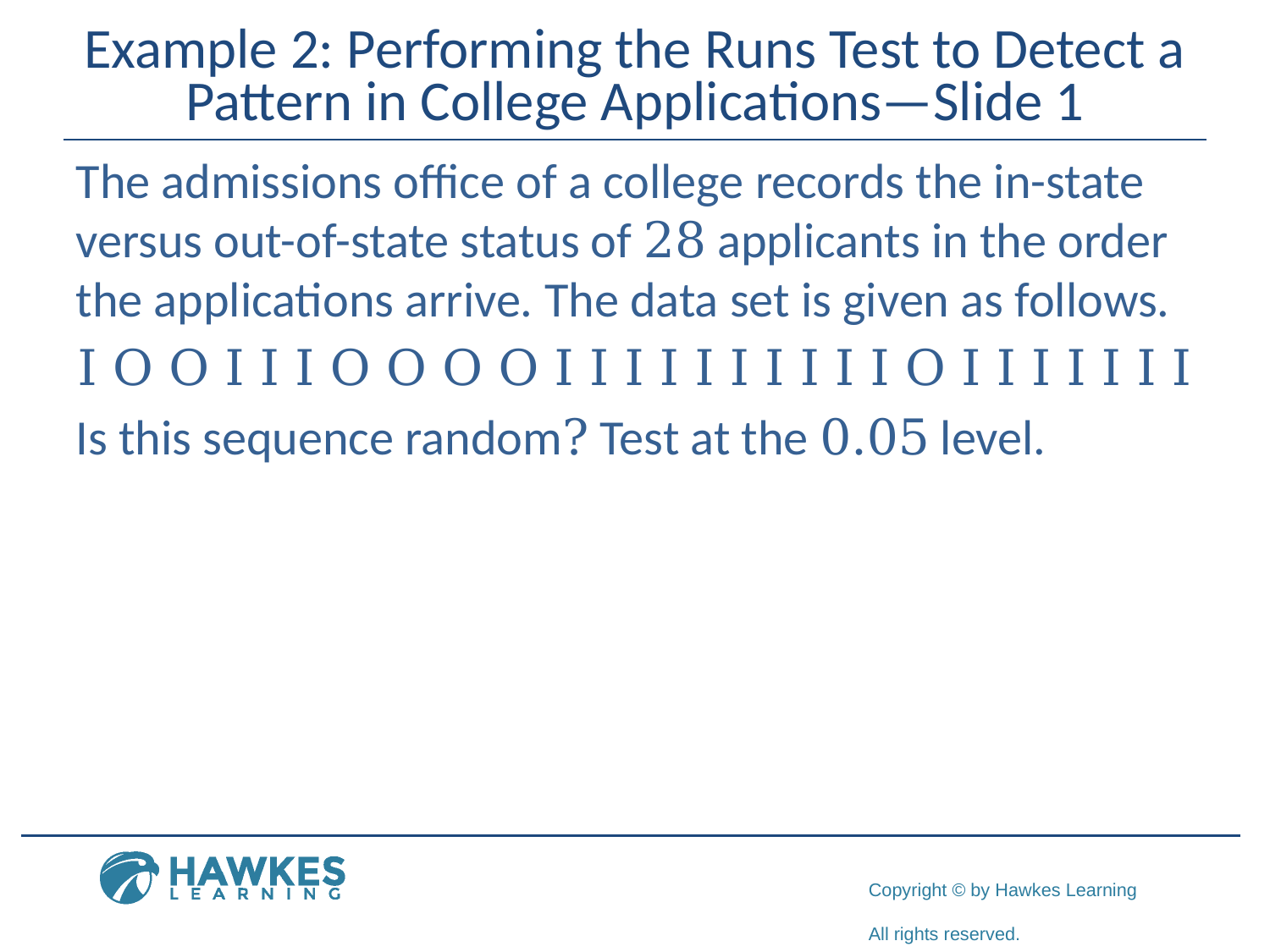

# Example 2: Performing the Runs Test to Detect a Pattern in College Applications—Slide 1
The admissions office of a college records the in-state versus out-of-state status of 28 applicants in the order the applications arrive. The data set is given as follows.
I O O I I I O O O O I I I I I I I I I I O I I I I I I I
Is this sequence random? Test at the 0.05 level.